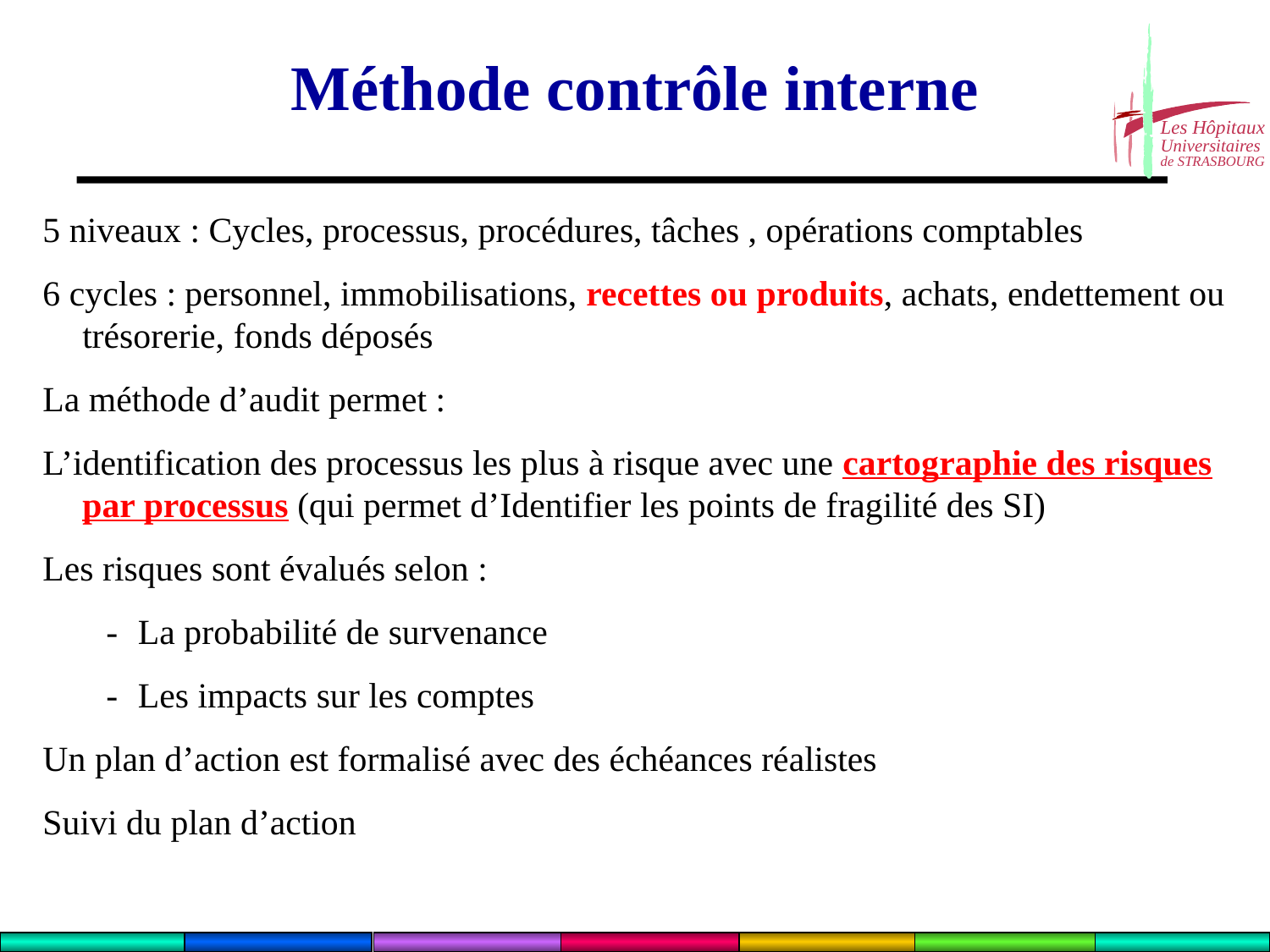

# Méthode contrôle interne
5 niveaux : Cycles, processus, procédures, tâches , opérations comptables
6 cycles : personnel, immobilisations, recettes ou produits, achats, endettement ou trésorerie, fonds déposés
La méthode d’audit permet :
L’identification des processus les plus à risque avec une cartographie des risques par processus (qui permet d’Identifier les points de fragilité des SI)
Les risques sont évalués selon :
-	La probabilité de survenance
-	Les impacts sur les comptes
Un plan d’action est formalisé avec des échéances réalistes
Suivi du plan d’action